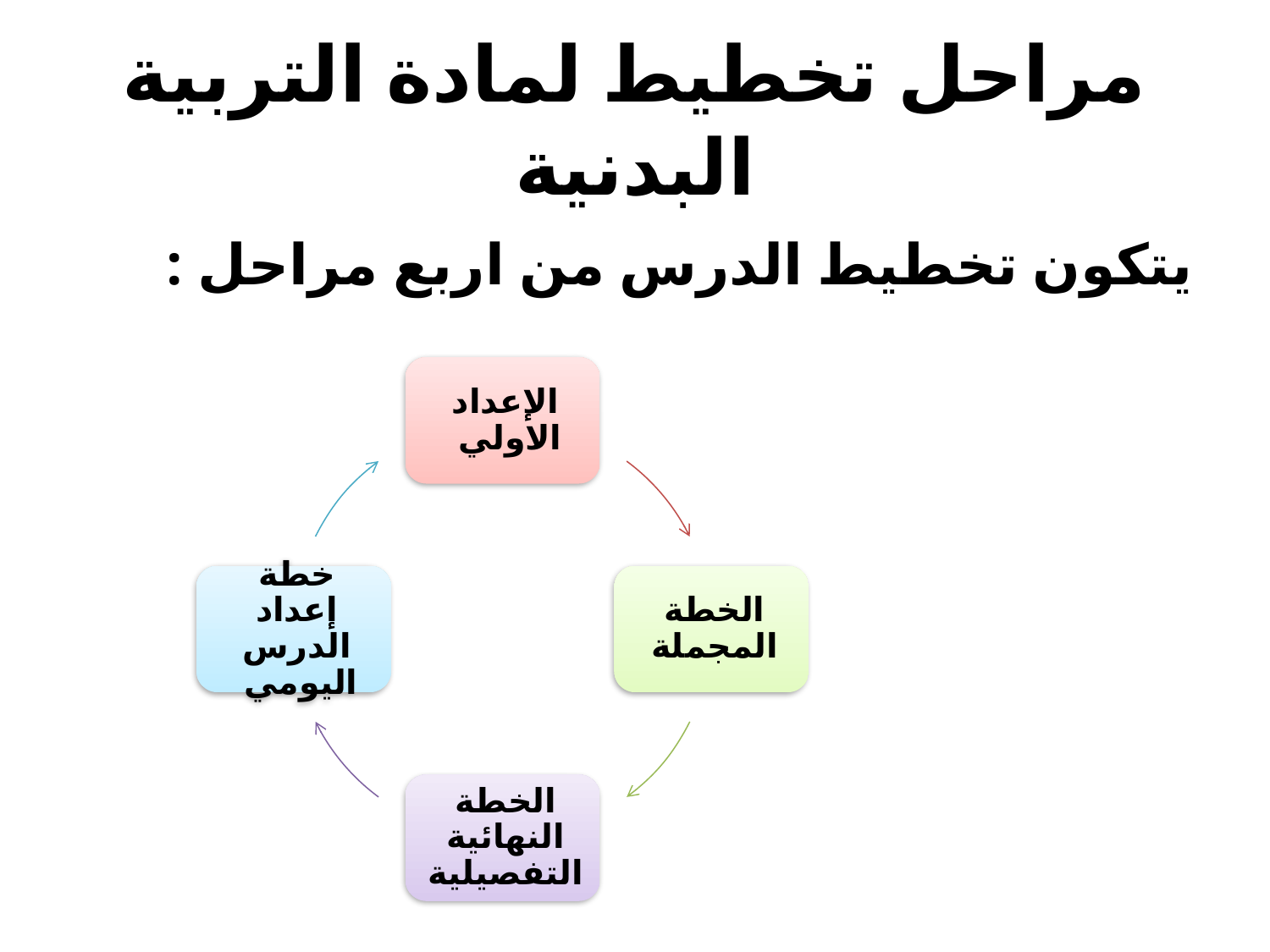

# مراحل تخطيط لمادة التربية البدنية
يتكون تخطيط الدرس من اربع مراحل :

الإعداد الاولي
الخطة المجملة
الخطة النهائية التفصيلية
خطة إعداد الدرس اليومي